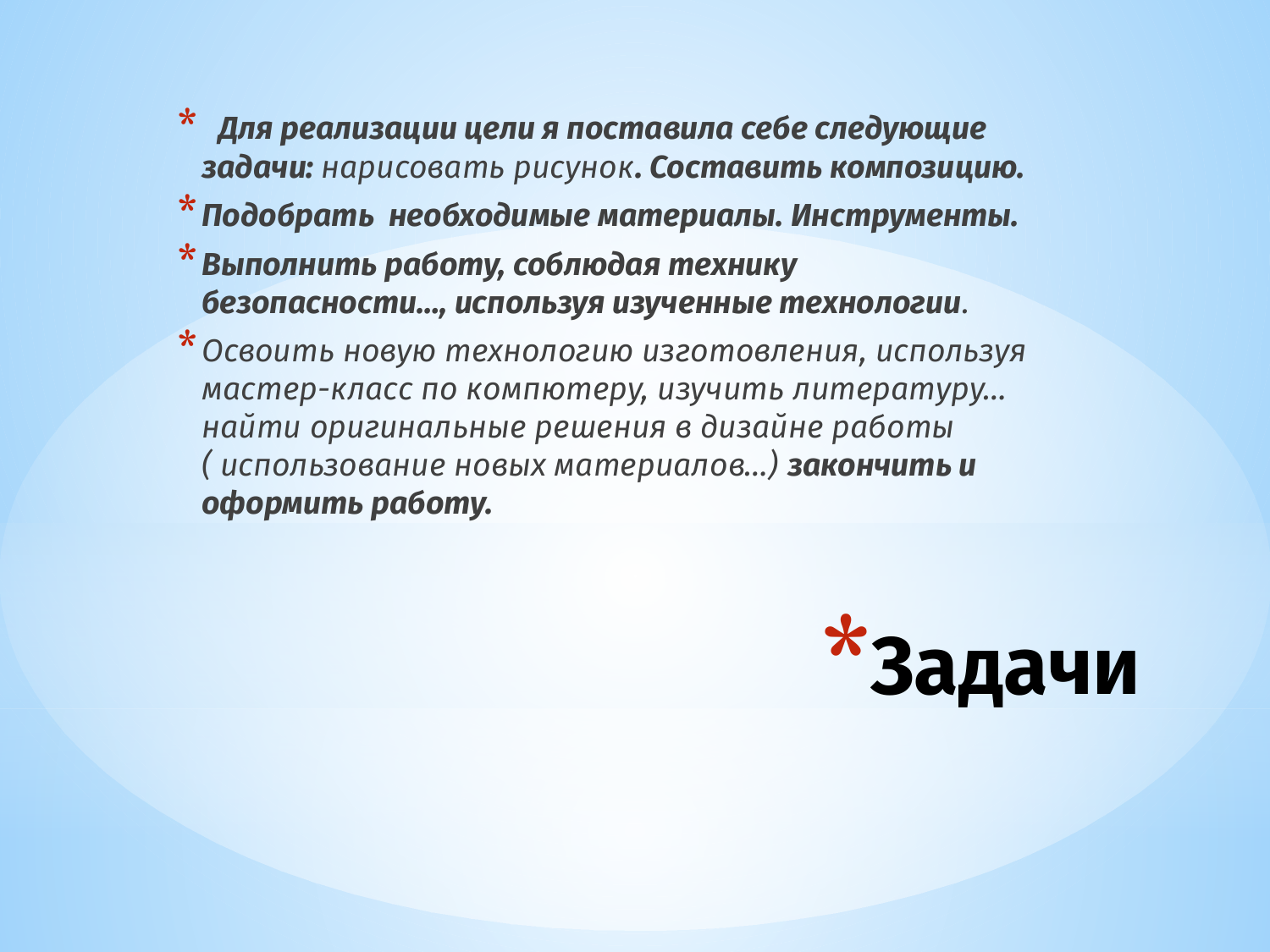

Для реализации цели я поставила себе следующие задачи: нарисовать рисунок. Составить композицию.
Подобрать  необходимые материалы. Инструменты.
Выполнить работу, соблюдая технику безопасности…, используя изученные технологии.
Освоить новую технологию изготовления, используя мастер-класс по компютеру, изучить литературу…  найти оригинальные решения в дизайне работы ( использование новых материалов…) закончить и оформить работу.

# Задачи